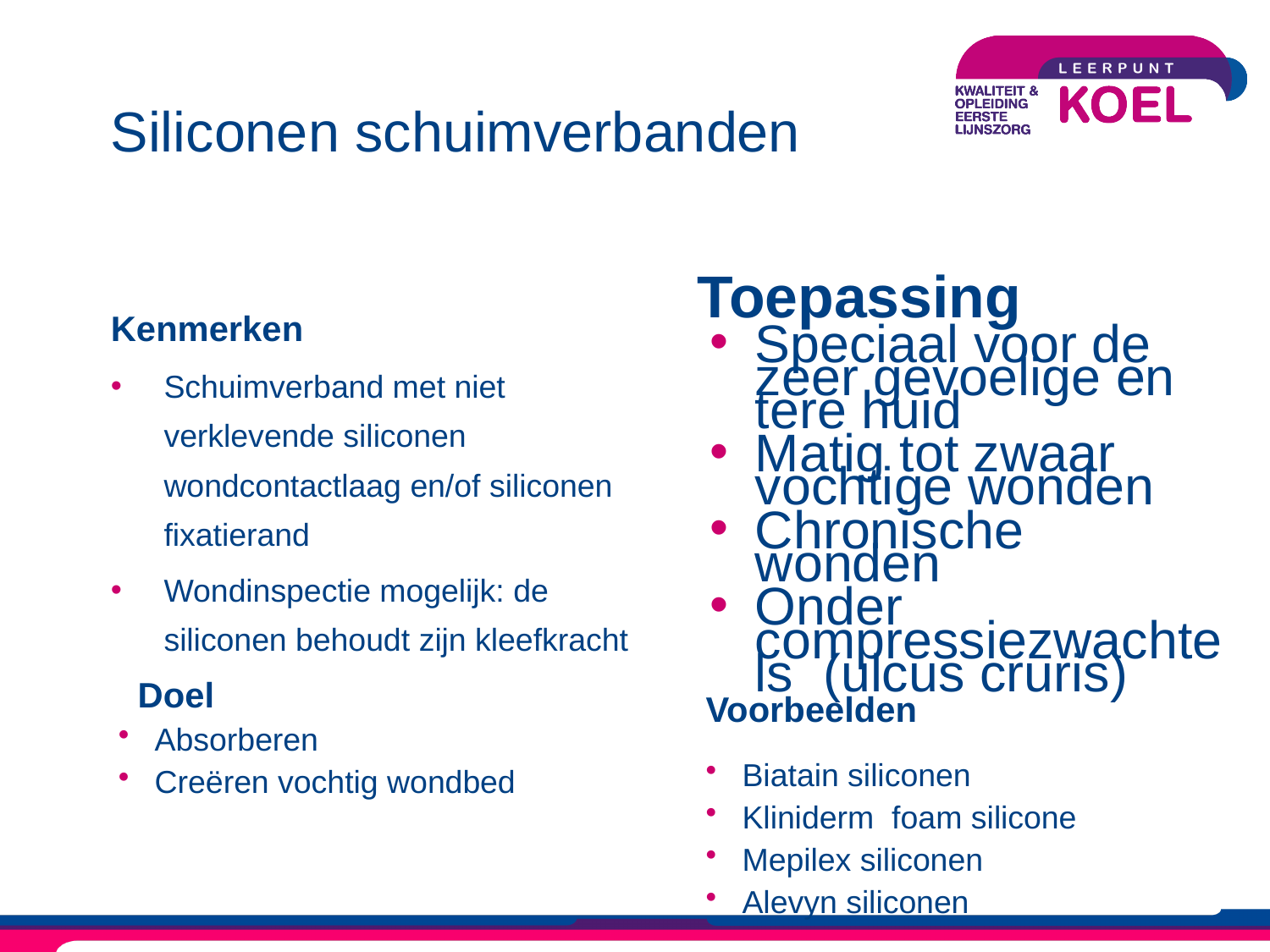

# Siliconen schuimverbanden
    Toepassing
Speciaal voor de zeer gevoelige en tere huid
Matig tot zwaar vochtige wonden
Chronische wonden
Onder compressiezwachtels  (ulcus cruris)

Kenmerken
Schuimverband met niet verklevende siliconen wondcontactlaag en/of siliconen fixatierand
Wondinspectie mogelijk: de siliconen behoudt zijn kleefkracht

  Doel
Absorberen
Creëren vochtig wondbed

Voorbeelden
Biatain siliconen
Kliniderm  foam silicone
Mepilex siliconen
Alevyn siliconen